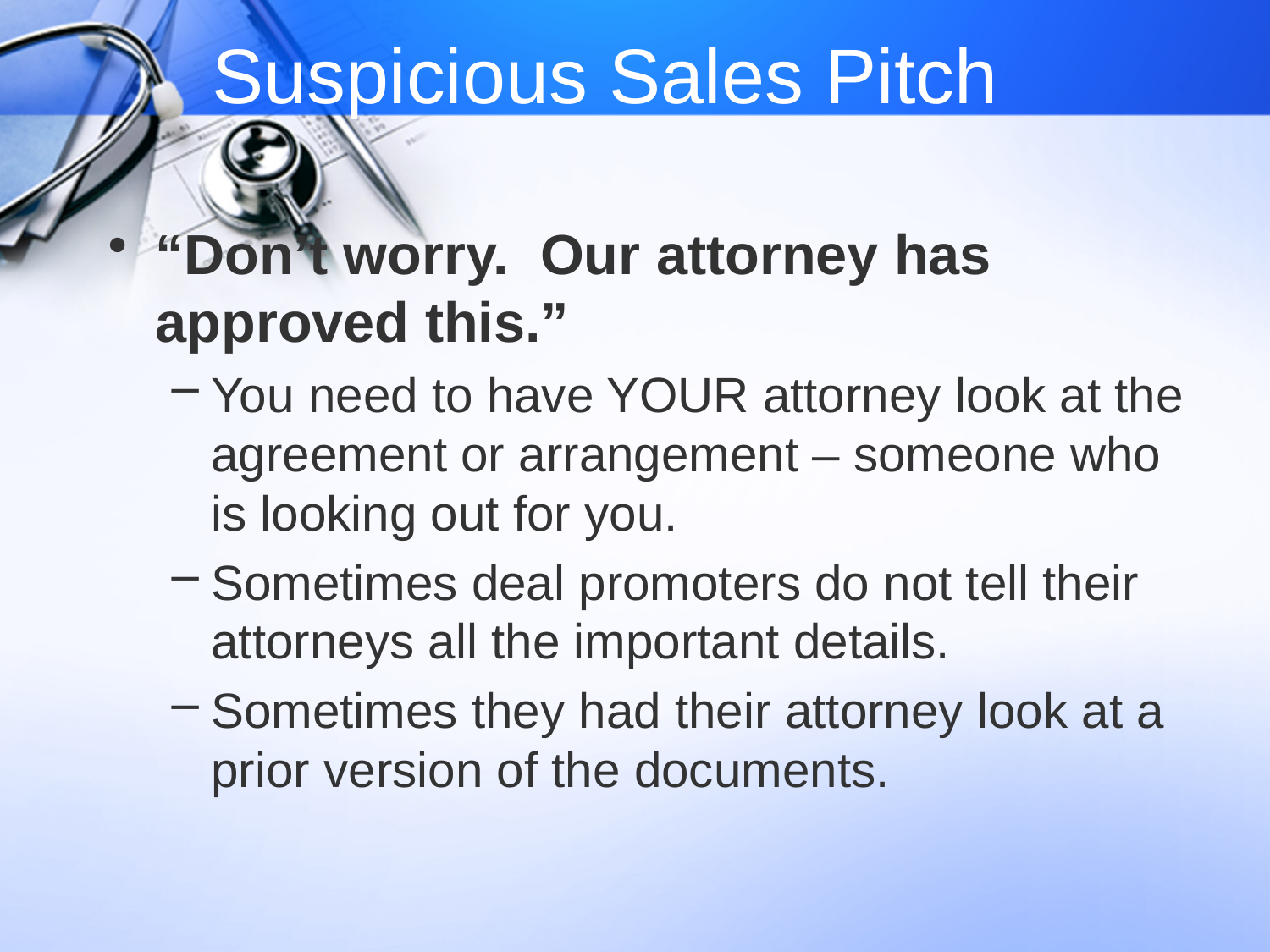

# Suspicious Sales Pitch
“Don’t worry.  Our attorney has approved this.”
You need to have YOUR attorney look at the agreement or arrangement – someone who is looking out for you.
Sometimes deal promoters do not tell their attorneys all the important details.
Sometimes they had their attorney look at a prior version of the documents.